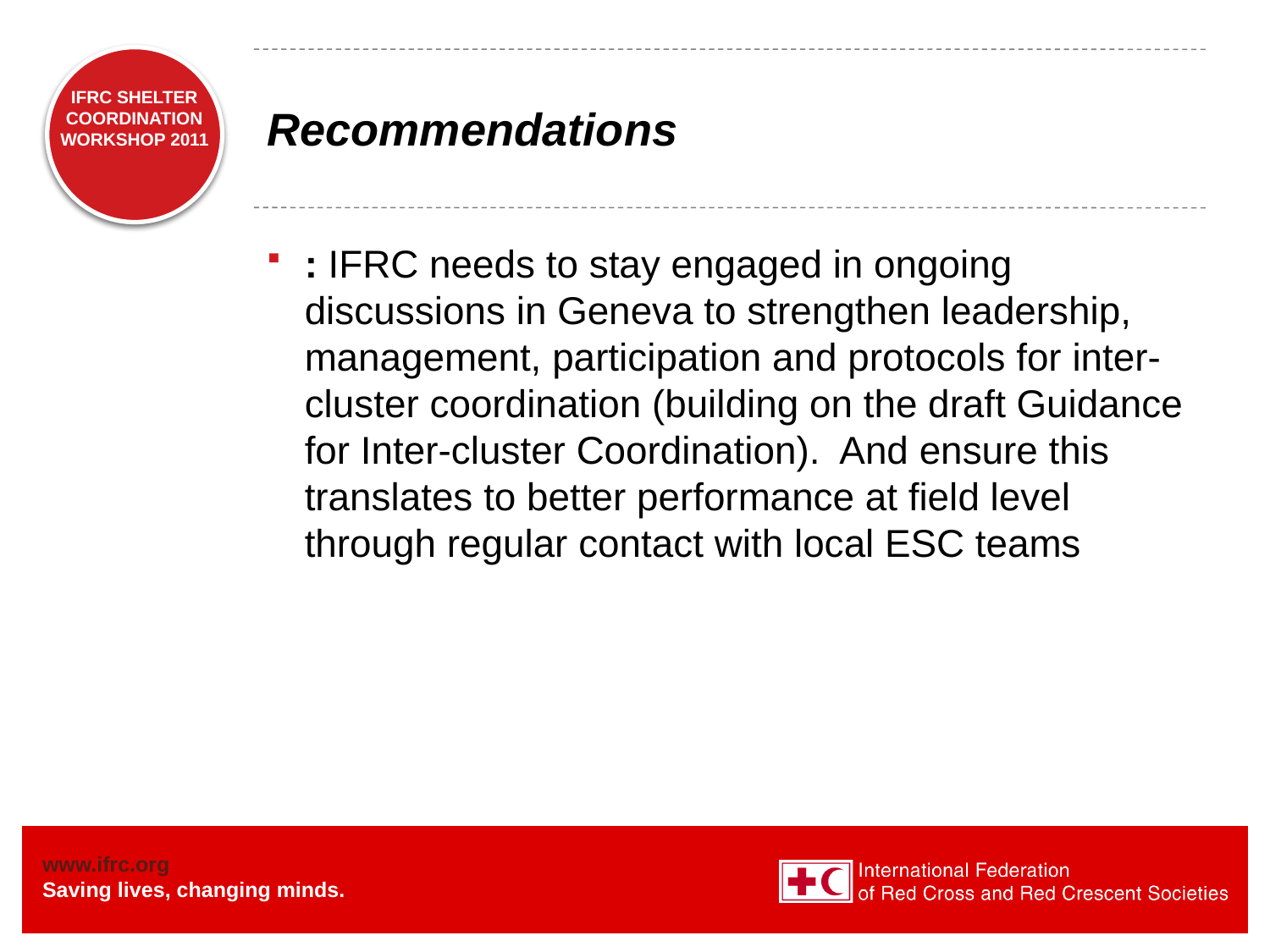

# Recommendations
IFRC SHELTER COORDINATION WORKSHOP 2011
: IFRC needs to stay engaged in ongoing discussions in Geneva to strengthen leadership, management, participation and protocols for inter-cluster coordination (building on the draft Guidance for Inter-cluster Coordination).  And ensure this translates to better performance at field level through regular contact with local ESC teams
CYCLONE GIRI – OCTOBER 2010